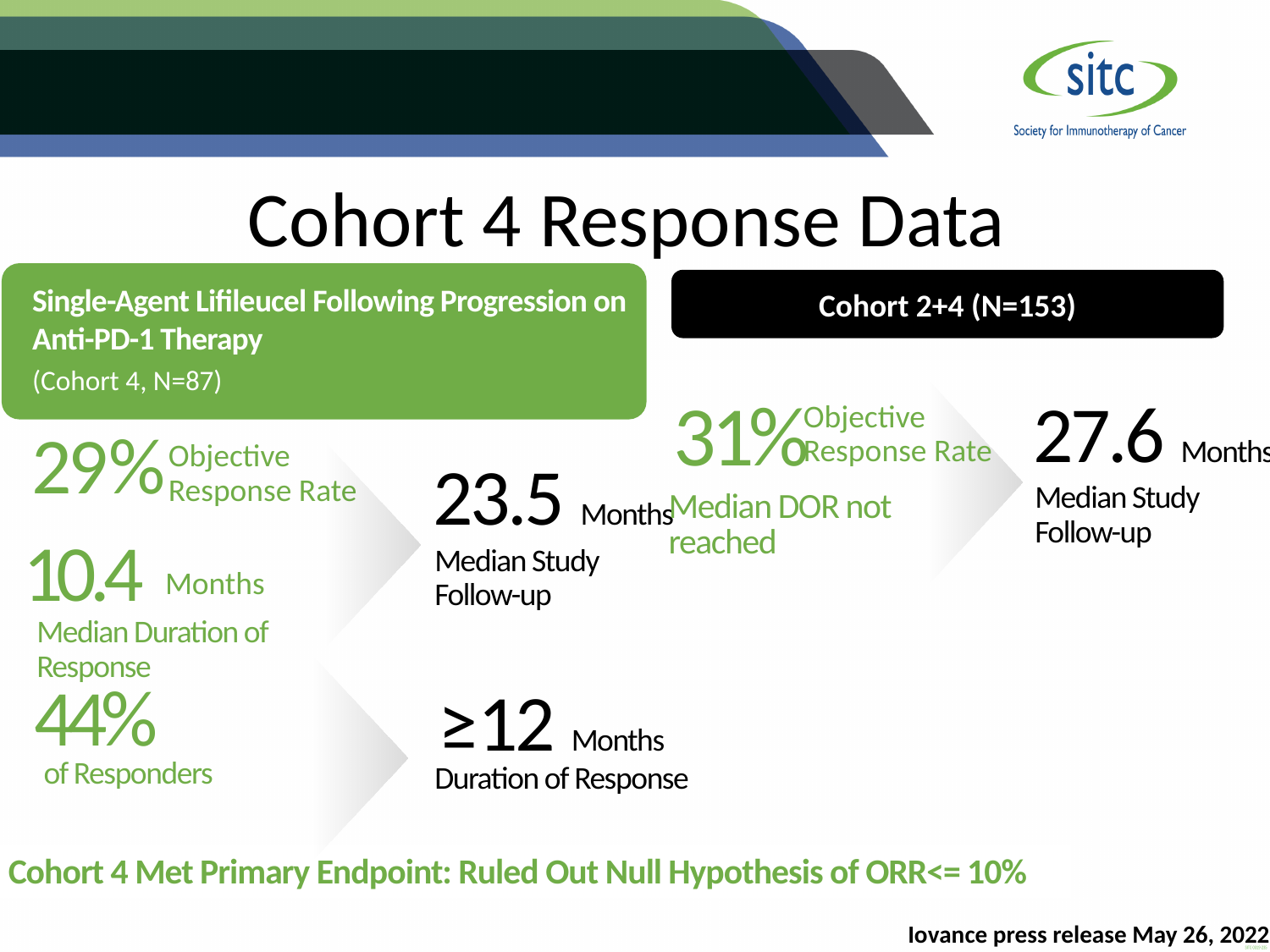

# Cohort 4 Response Data
Single-Agent Lifileucel Following Progression on Anti-PD-1 Therapy
(Cohort 4, N=87)
29%
Objective
Response Rate
23.5 Months

10.4
Median Study
Follow-up
Months
Median Duration of Response
44%
≥12 Months

of Responders
Duration of Response
Cohort 2+4 (N=153)
27.6 Months
31%
Objective
Response Rate

Median Study
Follow-up
Median DOR not reached
Cohort 4 Met Primary Endpoint: Ruled Out Null Hypothesis of ORR<= 10%
Iovance press release May 26, 2022